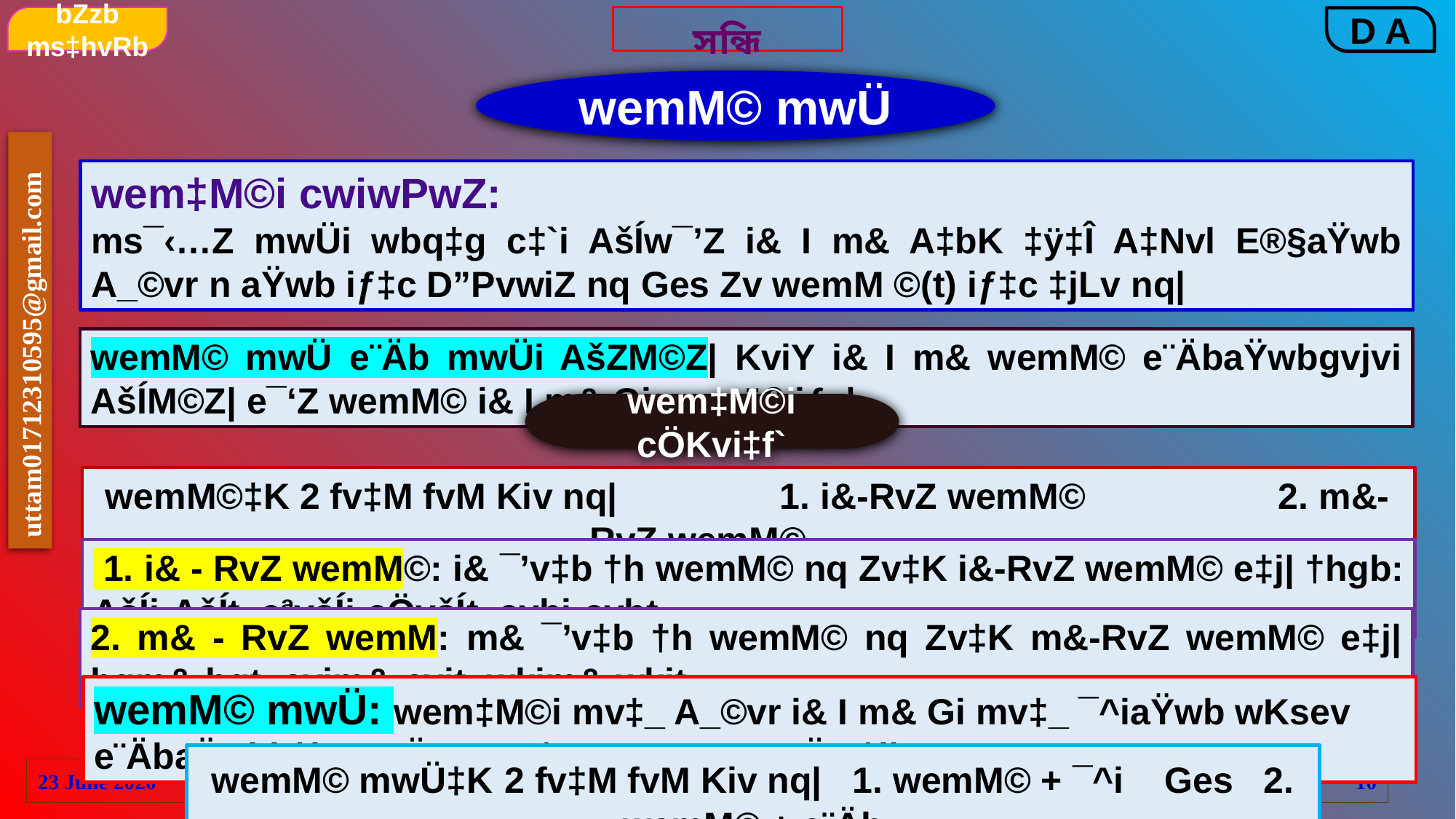

bZzb ms‡hvRb
সন্ধি
wemM© mwÜ
wem‡M©i cwiwPwZ:
ms¯‹…Z mwÜi wbq‡g c‡`i AšÍw¯’Z i& I m& A‡bK ‡ÿ‡Î A‡Nvl E®§aŸwb A_©vr n aŸwb iƒ‡c D”PvwiZ nq Ges Zv wemM ©(t) iƒ‡c ‡jLv nq|
wemM© mwÜ e¨Äb mwÜi AšZM©Z| KviY i& I m& wemM© e¨ÄbaŸwbgvjvi AšÍM©Z| e¯‘Z wemM© i& I m& Gi mswÿß iƒc|
wem‡M©i cÖKvi‡f`
wemM©‡K 2 fv‡M fvM Kiv nq|                1. i&-RvZ wemM©                   2. m&-RvZ wemM©
 1. i& - RvZ wemM©: i& ¯’v‡b †h wemM© nq Zv‡K i&-RvZ wemM© e‡j| †hgb: AšÍi-AšÍt, cªvšÍi-cÖvšÍt, cybi-cybt, ...
2. m& - RvZ wemM: m& ¯’v‡b †h wemM© nq Zv‡K m&-RvZ wemM© e‡j| bgm&-bgt, cyim&-cyit, wkim&-wkit, ...
wemM© mwÜ: wem‡M©i mv‡_ A_©vr i& I m& Gi mv‡_ ¯^iaŸwb wKsev e¨ÄbaŸwbi †h mwÜ nq Zv‡K wemM© mwÜ e‡j|
wemM© mwÜ‡K 2 fv‡M fvM Kiv nq|   1. wemM© + ¯^i    Ges   2. wemM© + e¨Äb
23 June 2020
10